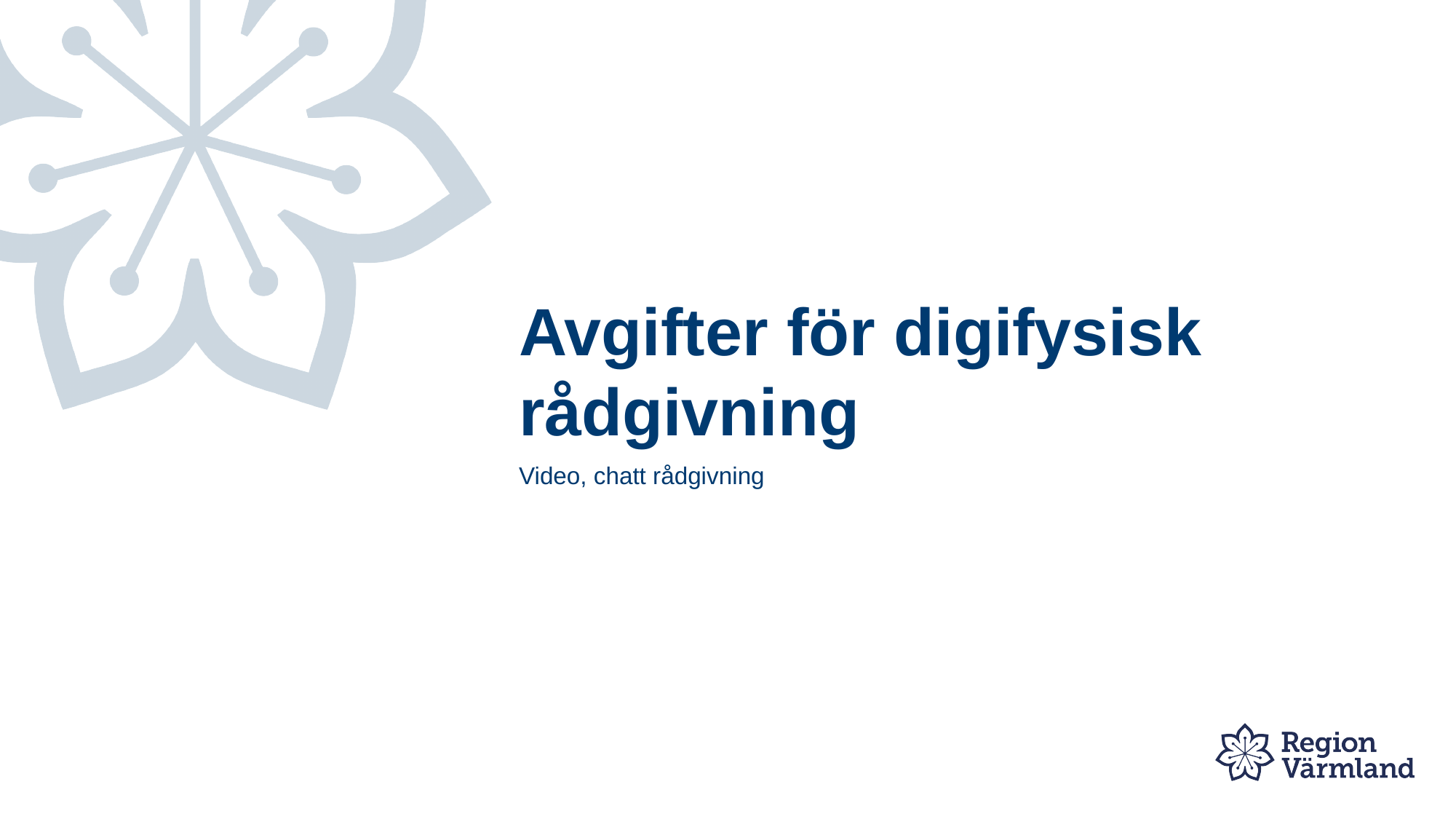

# Avgifter för digifysisk rådgivning
Video, chatt rådgivning